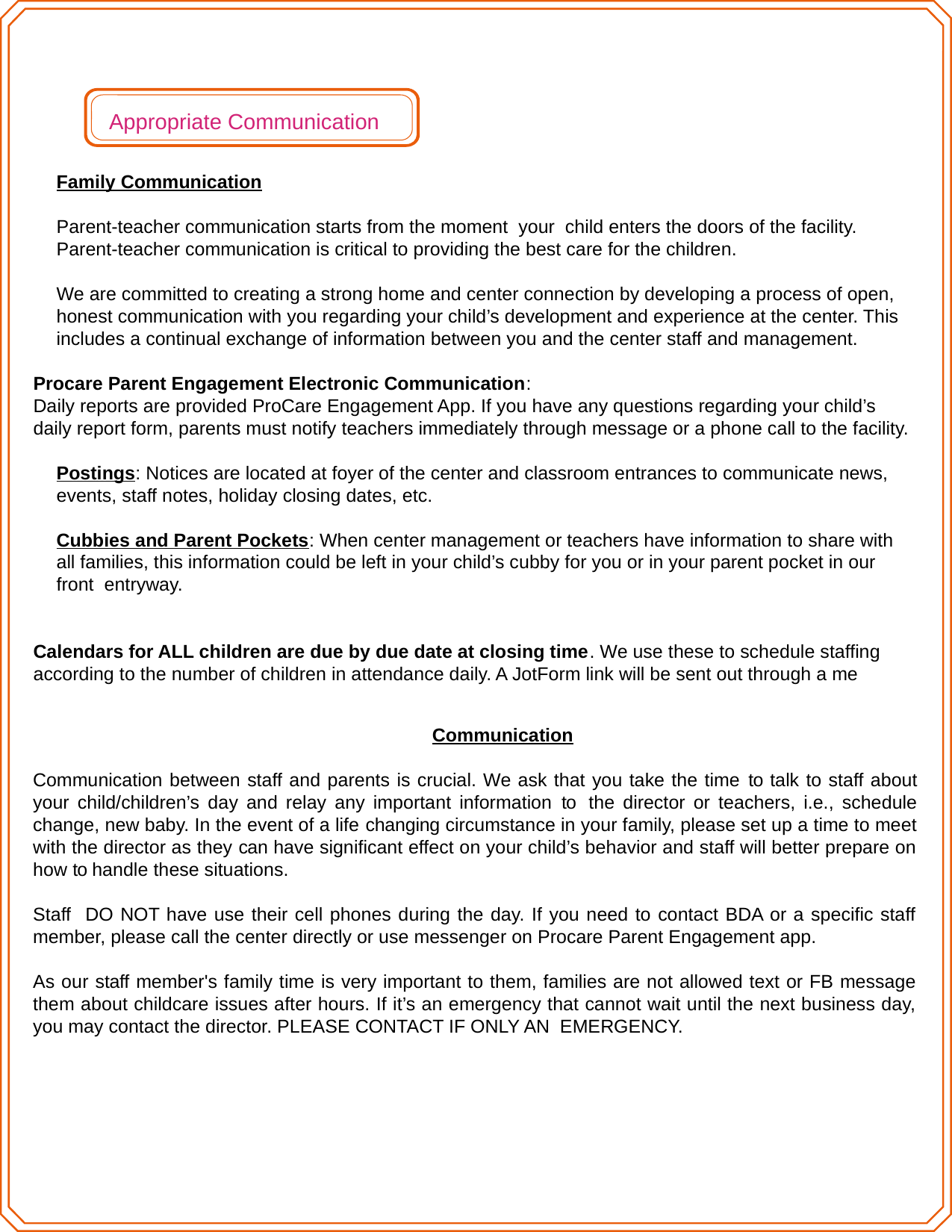

Appropriate Communication
Family Communication

Parent-teacher communication starts from the moment  your  child enters the doors of the facility.  Parent-teacher communication is critical to providing the best care for the children.

We are committed to creating a strong home and center connection by developing a process of open, honest communication with you regarding your child’s development and experience at the center. This includes a continual exchange of information between you and the center staff and management.

Procare Parent Engagement Electronic Communication:
Daily reports are provided ProCare Engagement App. If you have any questions regarding your child’s daily report form, parents must notify teachers immediately through message or a phone call to the facility.

Postings: Notices are located at foyer of the center and classroom entrances to communicate news, events, staff notes, holiday closing dates, etc.

Cubbies and Parent Pockets: When center management or teachers have information to share with all families, this information could be left in your child’s cubby for you or in your parent pocket in our front  entryway.

Calendars for ALL children are due by due date at closing time. We use these to schedule staffing according to the number of children in attendance daily. A JotForm link will be sent out through a me

Communication

Communication between staff and parents is crucial. We ask that you take the time to talk to staff about your child/children’s day and relay any important information to the director or teachers, i.e., schedule change, new baby. In the event of a life changing circumstance in your family, please set up a time to meet with the director as they can have significant effect on your child’s behavior and staff will better prepare on how to handle these situations.

Staff  DO NOT have use their cell phones during the day. If you need to contact BDA or a specific staff member, please call the center directly or use messenger on Procare Parent Engagement app.

As our staff member's family time is very important to them, families are not allowed text or FB message them about childcare issues after hours. If it’s an emergency that cannot wait until the next business day, you may contact the director. PLEASE CONTACT IF ONLY AN  EMERGENCY.